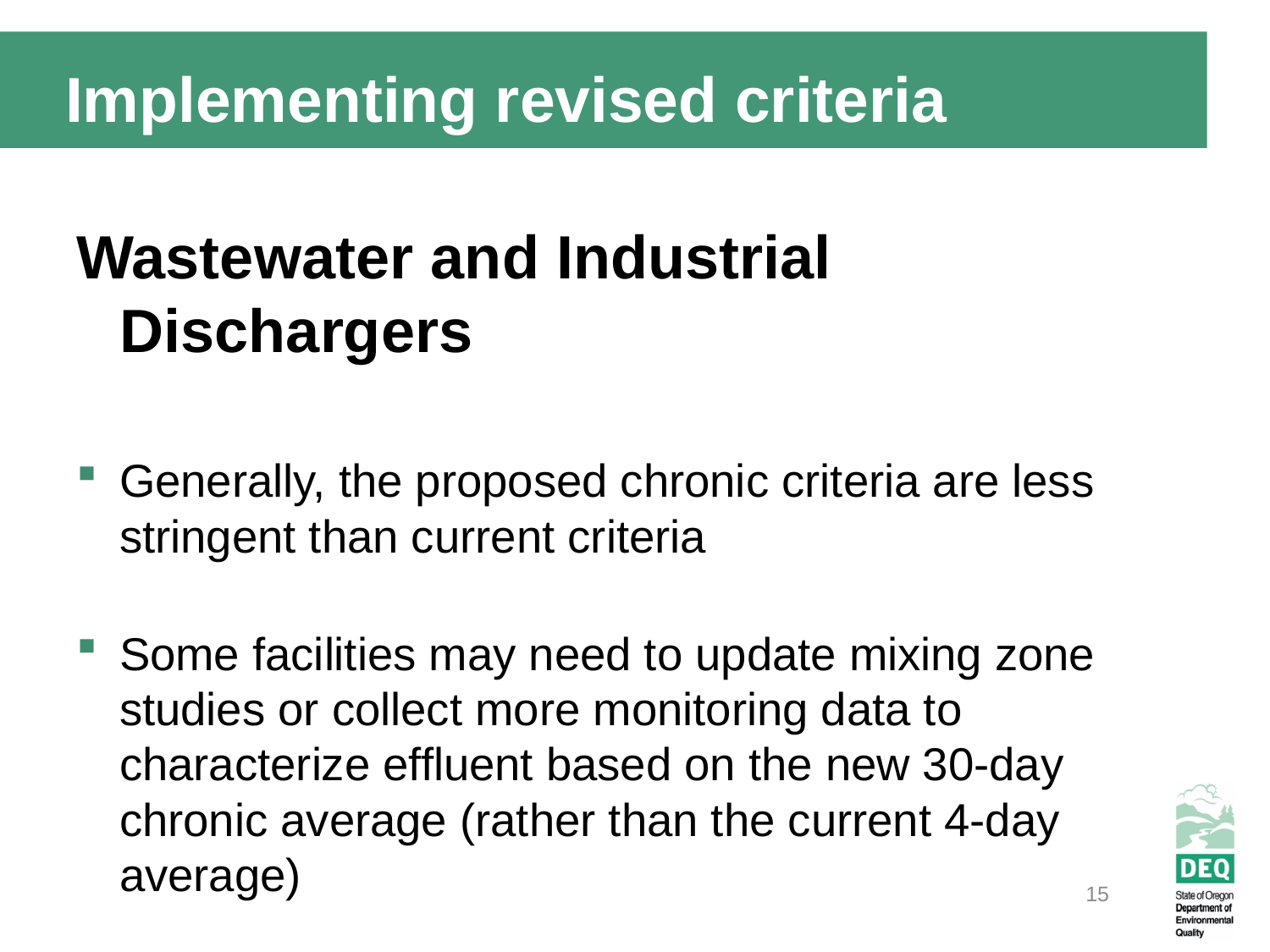

Implementing revised criteria
Wastewater and Industrial Dischargers

Generally, the proposed chronic criteria are less stringent than current criteria

Some facilities may need to update mixing zone studies or collect more monitoring data to characterize effluent based on the new 30-day chronic average (rather than the current 4-day average)

15